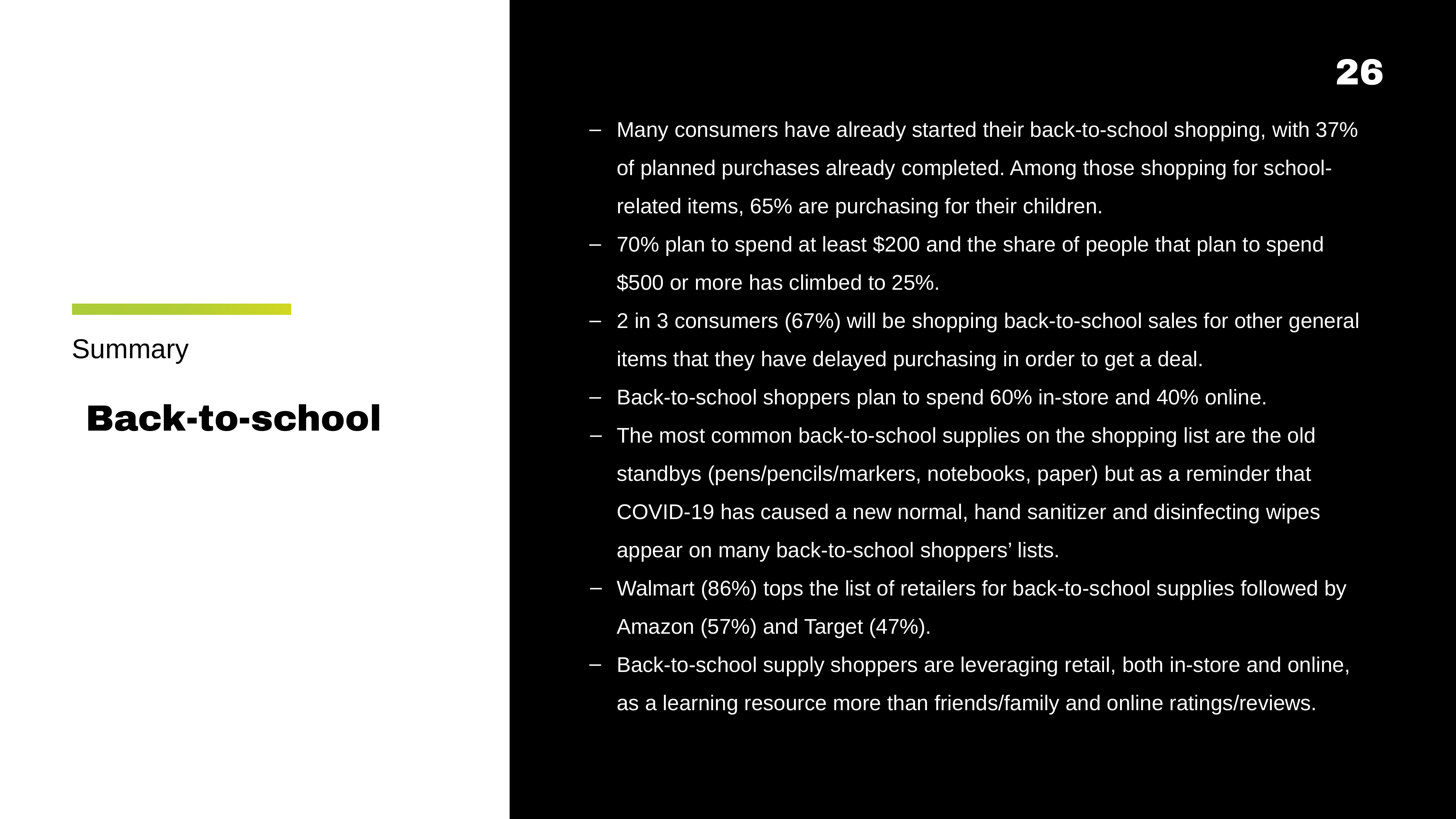

26
26
Many consumers have already started their back-to-school shopping, with 37% of planned purchases already completed. Among those shopping for school-related items, 65% are purchasing for their children.
70% plan to spend at least $200 and the share of people that plan to spend $500 or more has climbed to 25%.
2 in 3 consumers (67%) will be shopping back-to-school sales for other general items that they have delayed purchasing in order to get a deal.
Back-to-school shoppers plan to spend 60% in-store and 40% online.
The most common back-to-school supplies on the shopping list are the old standbys (pens/pencils/markers, notebooks, paper) but as a reminder that COVID-19 has caused a new normal, hand sanitizer and disinfecting wipes appear on many back-to-school shoppers’ lists.
Walmart (86%) tops the list of retailers for back-to-school supplies followed by  Amazon (57%) and Target (47%).
Back-to-school supply shoppers are leveraging retail, both in-store and online, as a learning resource more than friends/family and online ratings/reviews.

# Summary
Back-to-school